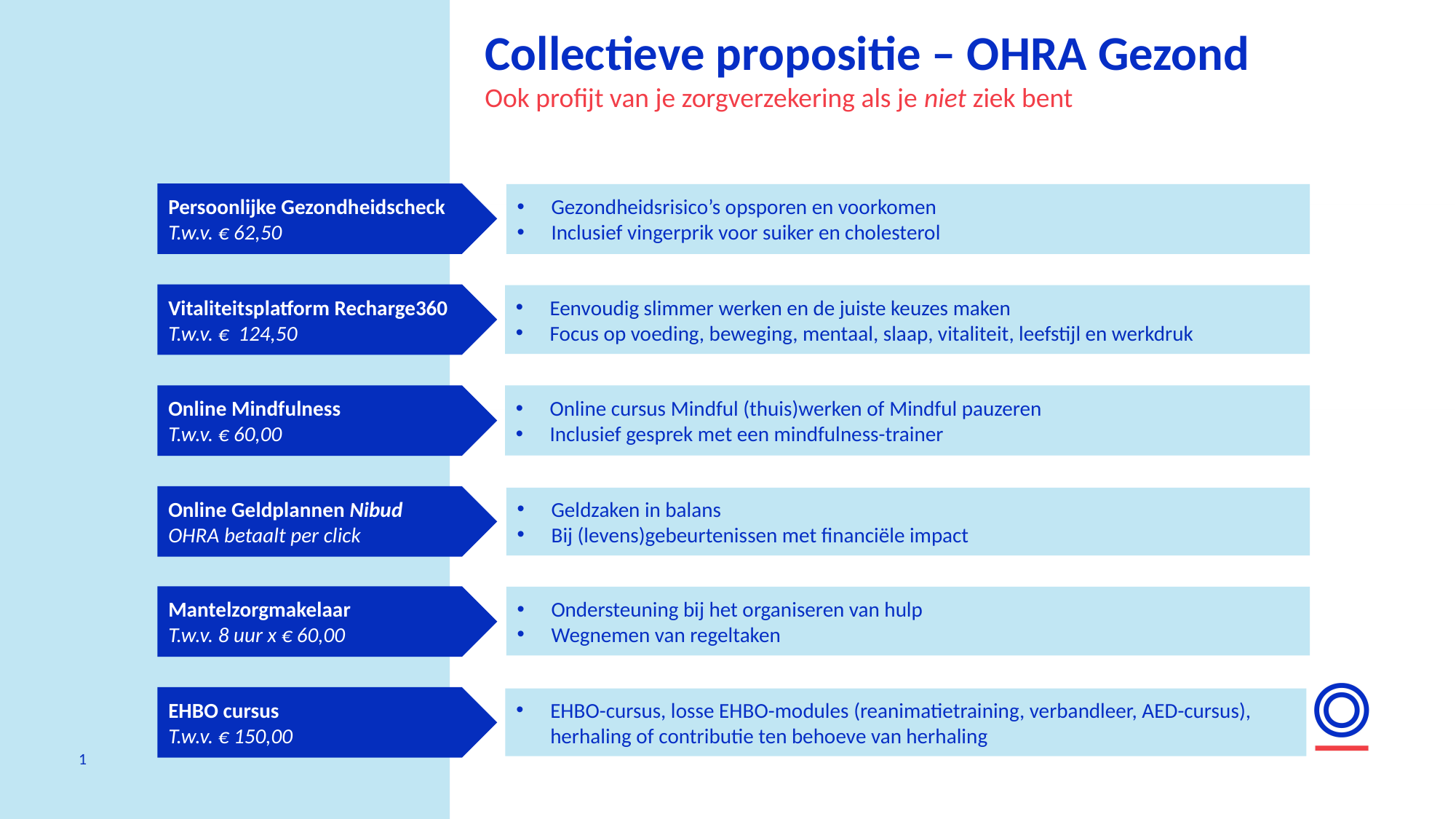

# Collectieve propositie – OHRA Gezond
Ook profijt van je zorgverzekering als je niet ziek bent
Persoonlijke Gezondheidscheck
T.w.v. € 62,50
Gezondheidsrisico’s opsporen en voorkomen
Inclusief vingerprik voor suiker en cholesterol
Vitaliteitsplatform Recharge360
T.w.v. €  124,50
Eenvoudig slimmer werken en de juiste keuzes maken
Focus op voeding, beweging, mentaal, slaap, vitaliteit, leefstijl en werkdruk
Online Mindfulness
T.w.v. € 60,00
Online cursus Mindful (thuis)werken of Mindful pauzeren
Inclusief gesprek met een mindfulness-trainer
Online Geldplannen Nibud
OHRA betaalt per click
Geldzaken in balans
Bij (levens)gebeurtenissen met financiële impact
Mantelzorgmakelaar
T.w.v. 8 uur x € 60,00
Ondersteuning bij het organiseren van hulp
Wegnemen van regeltaken
EHBO cursus
T.w.v. € 150,00
EHBO-cursus, losse EHBO-modules (reanimatietraining, verbandleer, AED-cursus), herhaling of contributie ten behoeve van herhaling